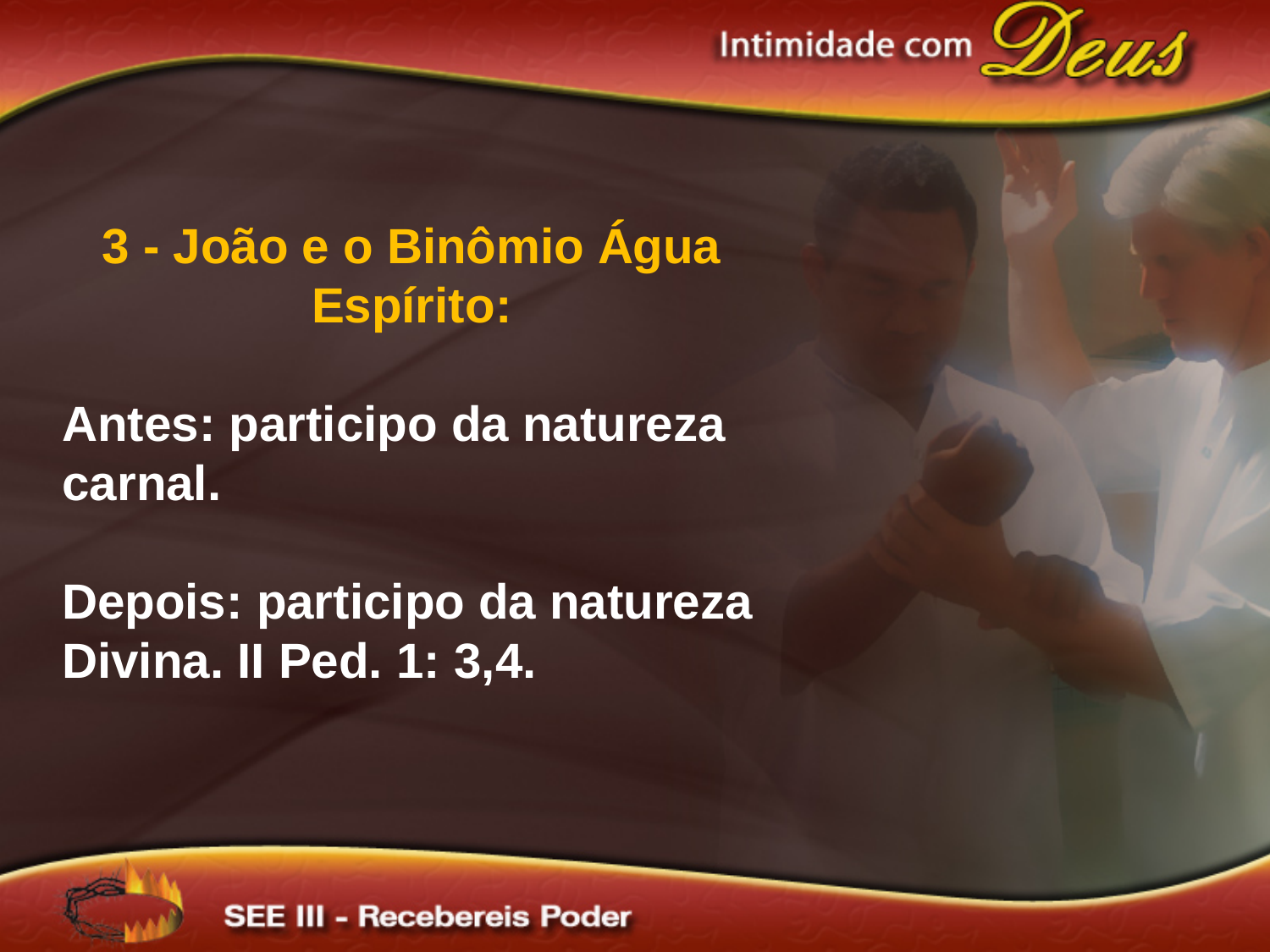

3 - João e o Binômio Água Espírito:

Antes: participo da natureza carnal.

Depois: participo da natureza Divina. II Ped. 1: 3,4.